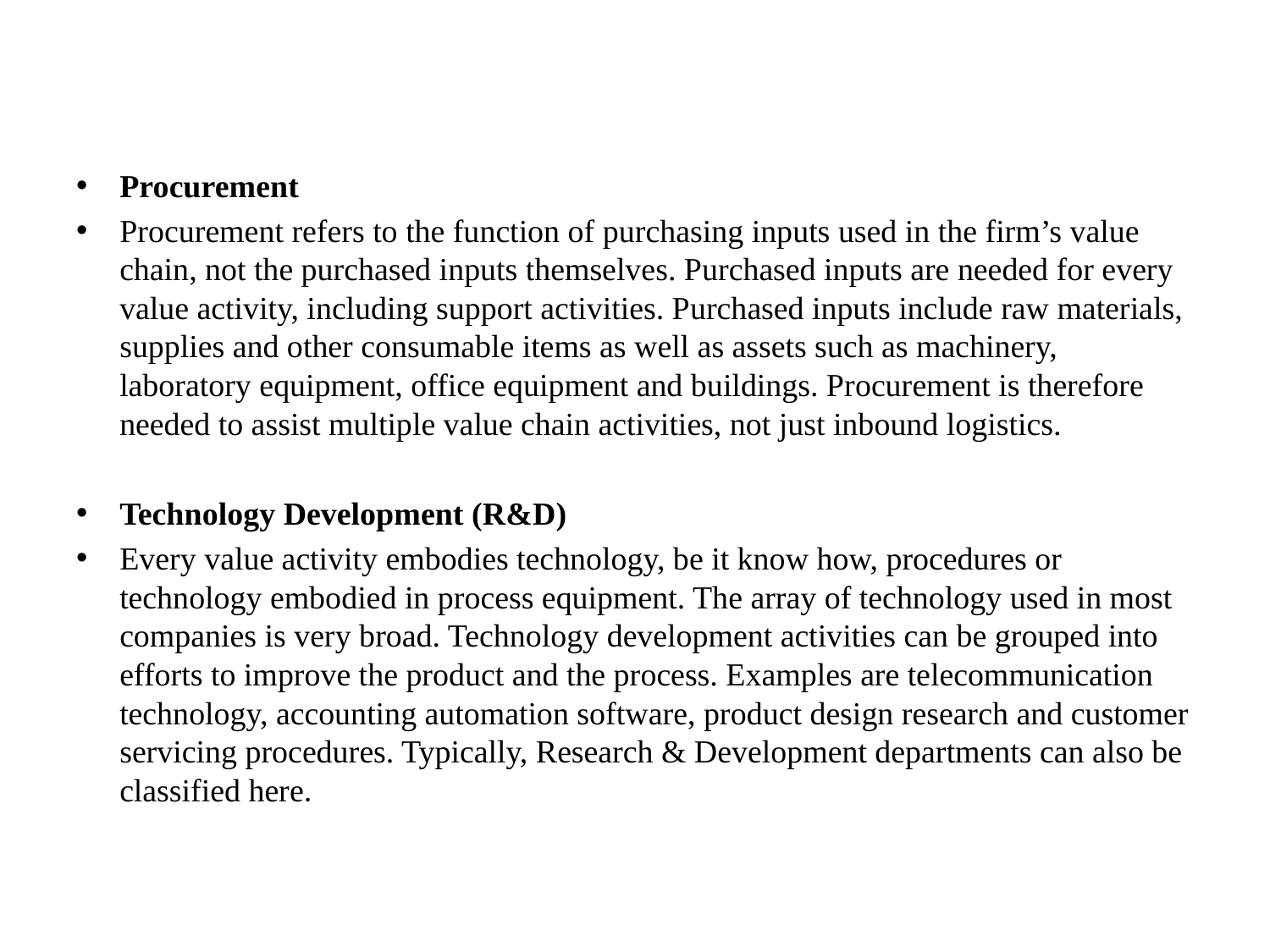

Procurement
Procurement refers to the function of purchasing inputs used in the firm’s value chain, not the purchased inputs themselves. Purchased inputs are needed for every value activity, including support activities. Purchased inputs include raw materials, supplies and other consumable items as well as assets such as machinery, laboratory equipment, office equipment and buildings. Procurement is therefore needed to assist multiple value chain activities, not just inbound logistics.

Technology Development (R&D)
Every value activity embodies technology, be it know how, procedures or technology embodied in process equipment. The array of technology used in most companies is very broad. Technology development activities can be grouped into efforts to improve the product and the process. Examples are telecommunication technology, accounting automation software, product design research and customer servicing procedures. Typically, Research & Development departments can also be classified here.